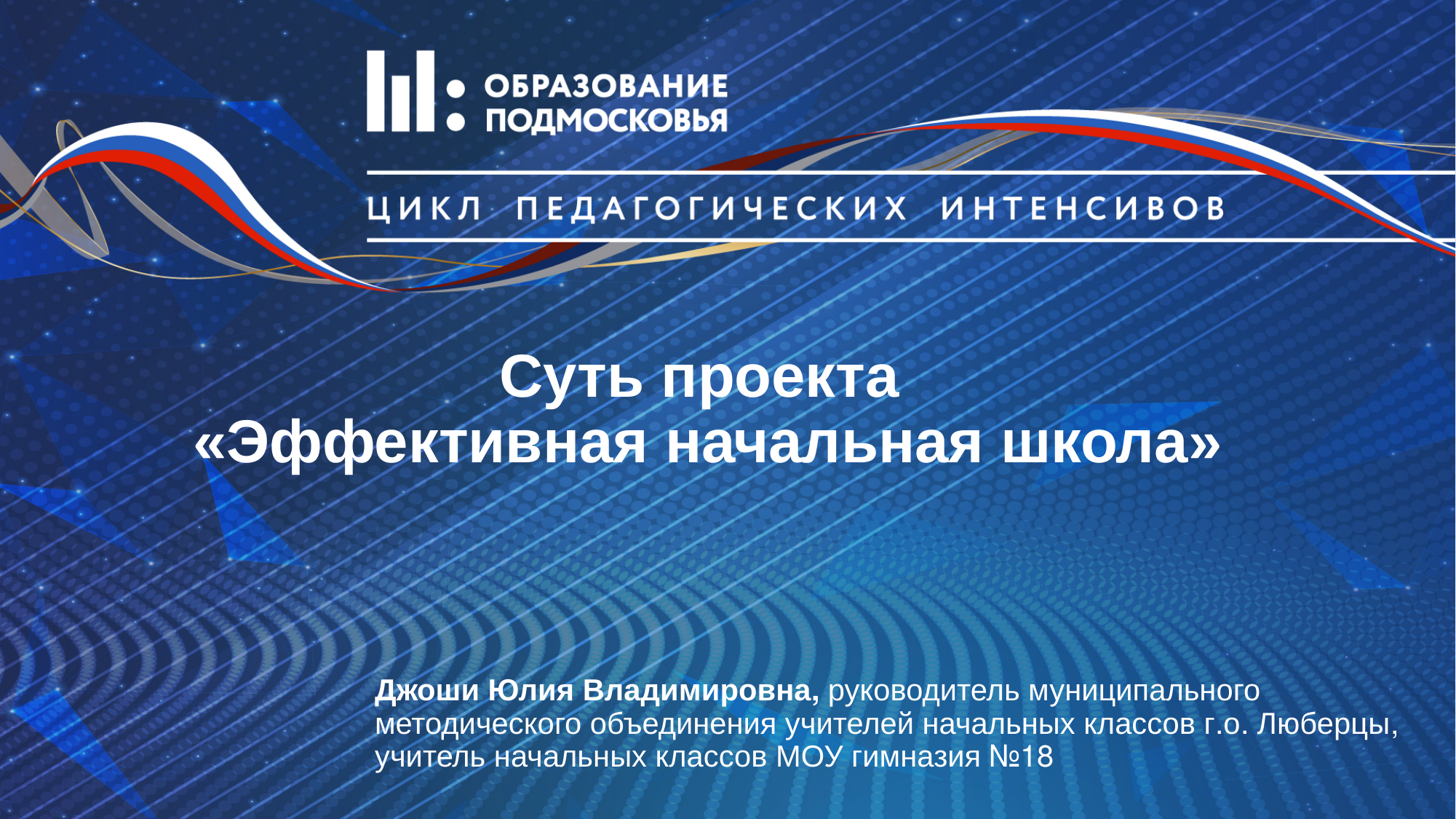

# Суть проекта «Эффективная начальная школа»
Джоши Юлия Владимировна, руководитель муниципального методического объединения учителей начальных классов г.о. Люберцы, учитель начальных классов МОУ гимназия №18